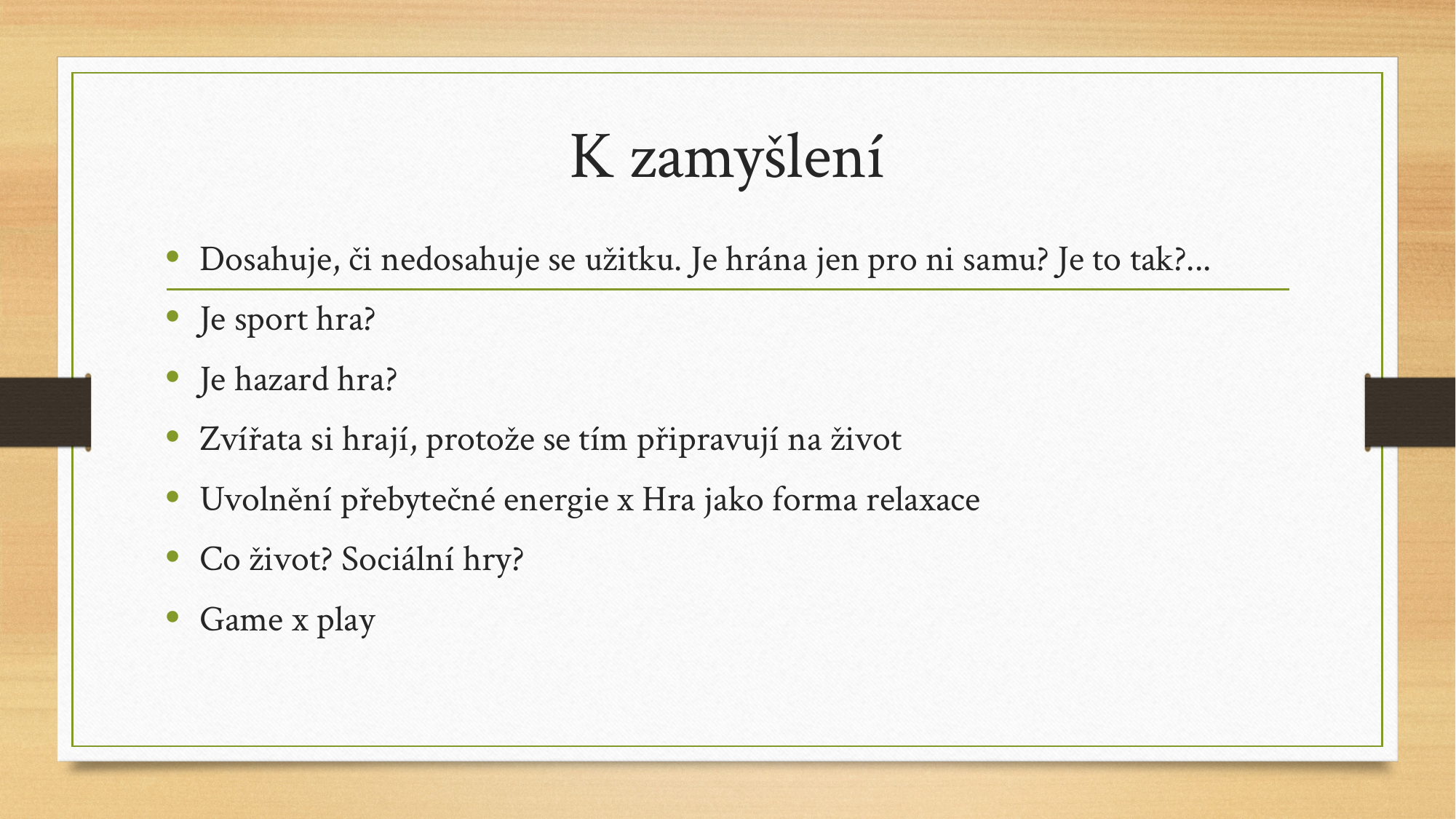

# K zamyšlení
Dosahuje, či nedosahuje se užitku. Je hrána jen pro ni samu? Je to tak?...
Je sport hra?
Je hazard hra?
Zvířata si hrají, protože se tím připravují na život
Uvolnění přebytečné energie x Hra jako forma relaxace
Co život? Sociální hry?
Game x play